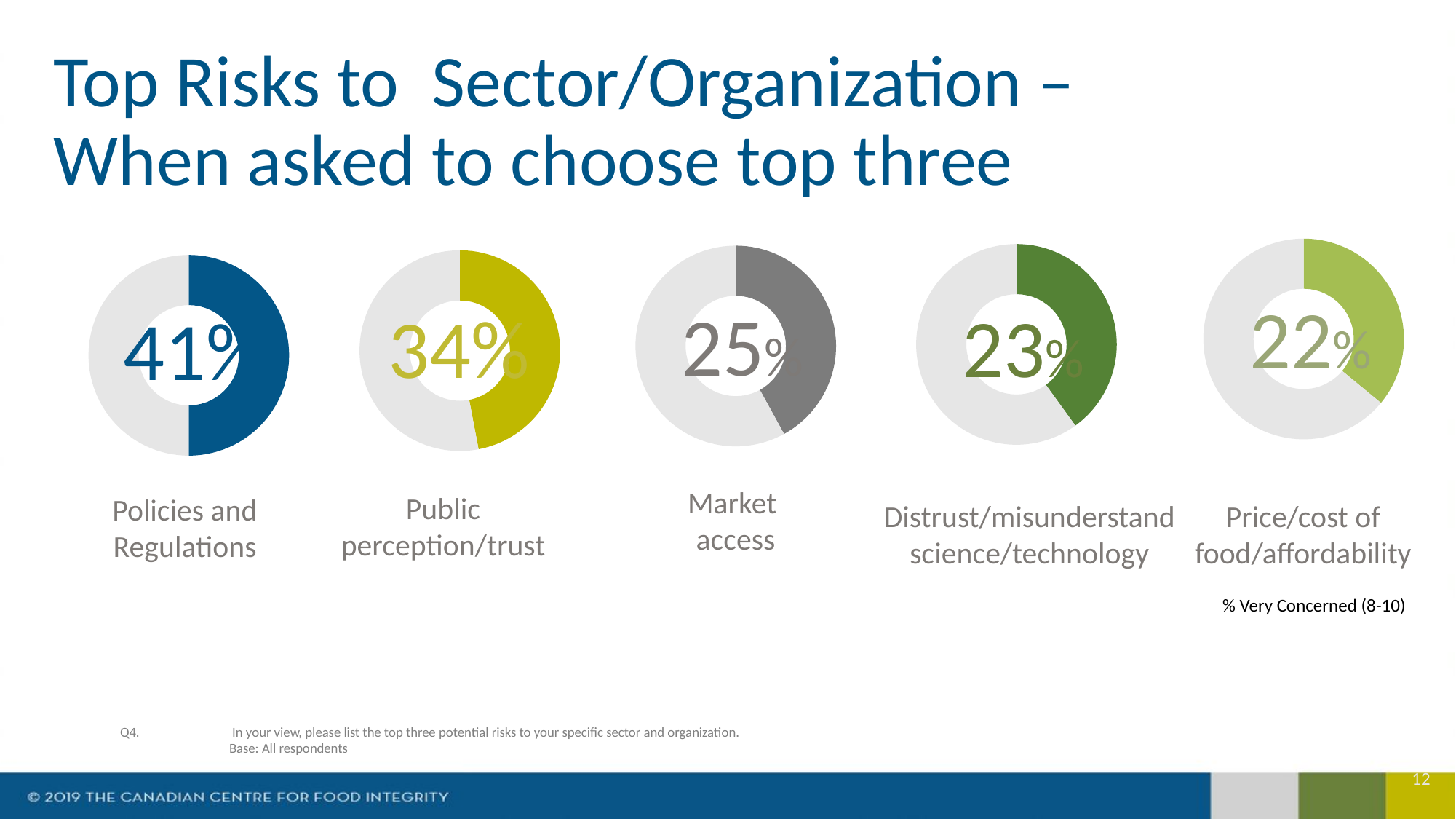

# Top Risks to  Sector/Organization – When asked to choose top three

### Chart

| Category | Column1 |
|---|---|
|  | 36.0 |
|  | 64.0 |

### Chart

| Category | Column1 |
|---|---|
|  | 40.0 |
|  | 60.0 |

### Chart

| Category | Column1 |
|---|---|
|  | 42.0 |
|  | 58.0 |

### Chart

| Category | Column1 |
|---|---|
|  | 47.0 |
|  | 53.0 |

### Chart

| Category | Column1 |
|---|---|
|  | 50.0 |
|  | 50.0 |
22%
25%
23%
34%
41%
Market
access
Public perception/trust
Policies and Regulations
Distrust/misunderstand science/technology
Price/cost of food/affordability
% Very Concerned (8-10)
Q4.	 In your view, please list the top three potential risks to your specific sector and organization.
	Base: All respondents